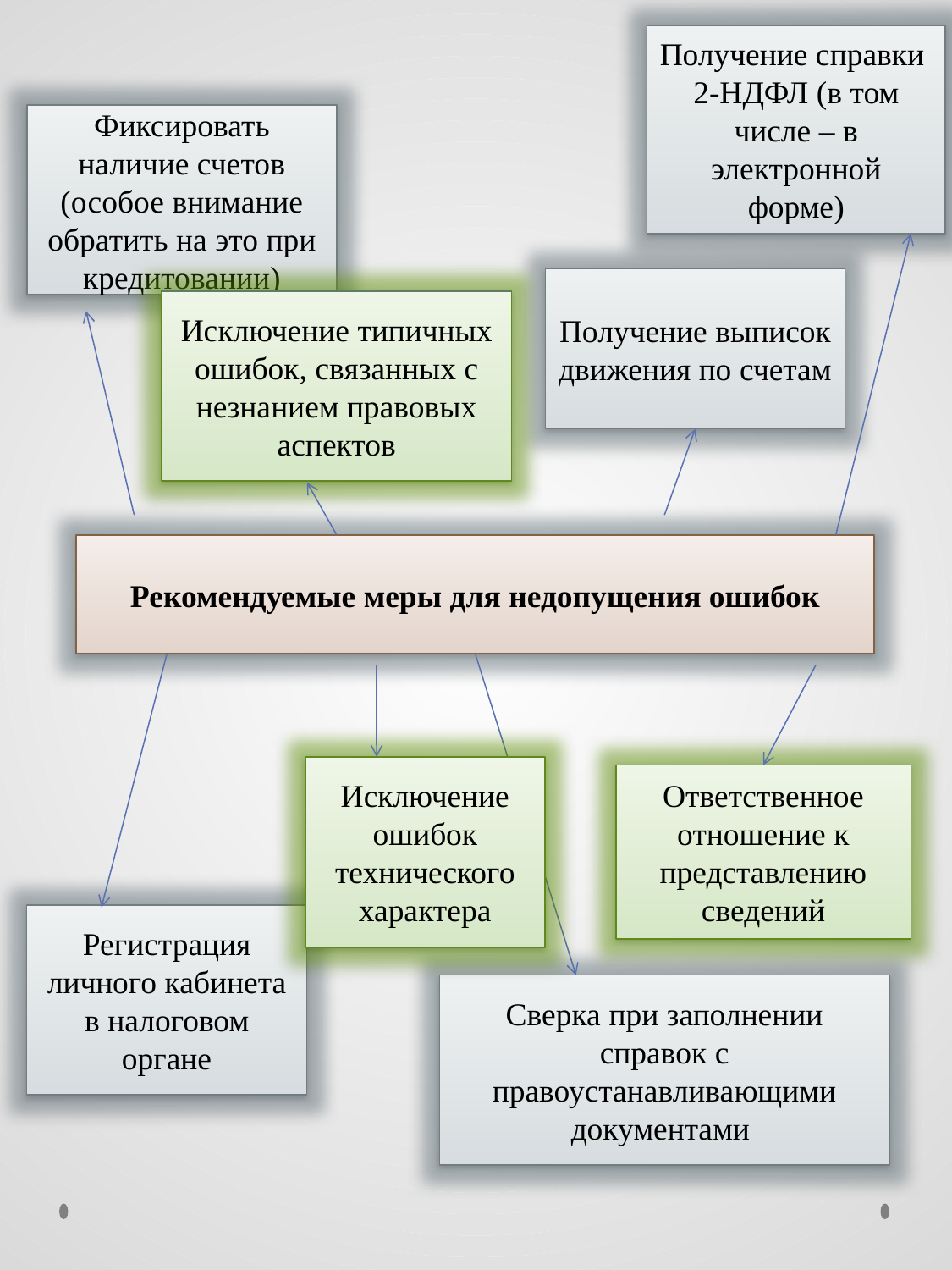

Получение справки
2-НДФЛ (в том числе – в электронной форме)
Фиксировать наличие счетов (особое внимание обратить на это при кредитовании)
Получение выписок движения по счетам
Исключение типичных ошибок, связанных с незнанием правовых аспектов
Рекомендуемые меры для недопущения ошибок
Исключение ошибок технического характера
Ответственное отношение к представлению сведений
Регистрация личного кабинета в налоговом органе
Сверка при заполнении справок с правоустанавливающими документами